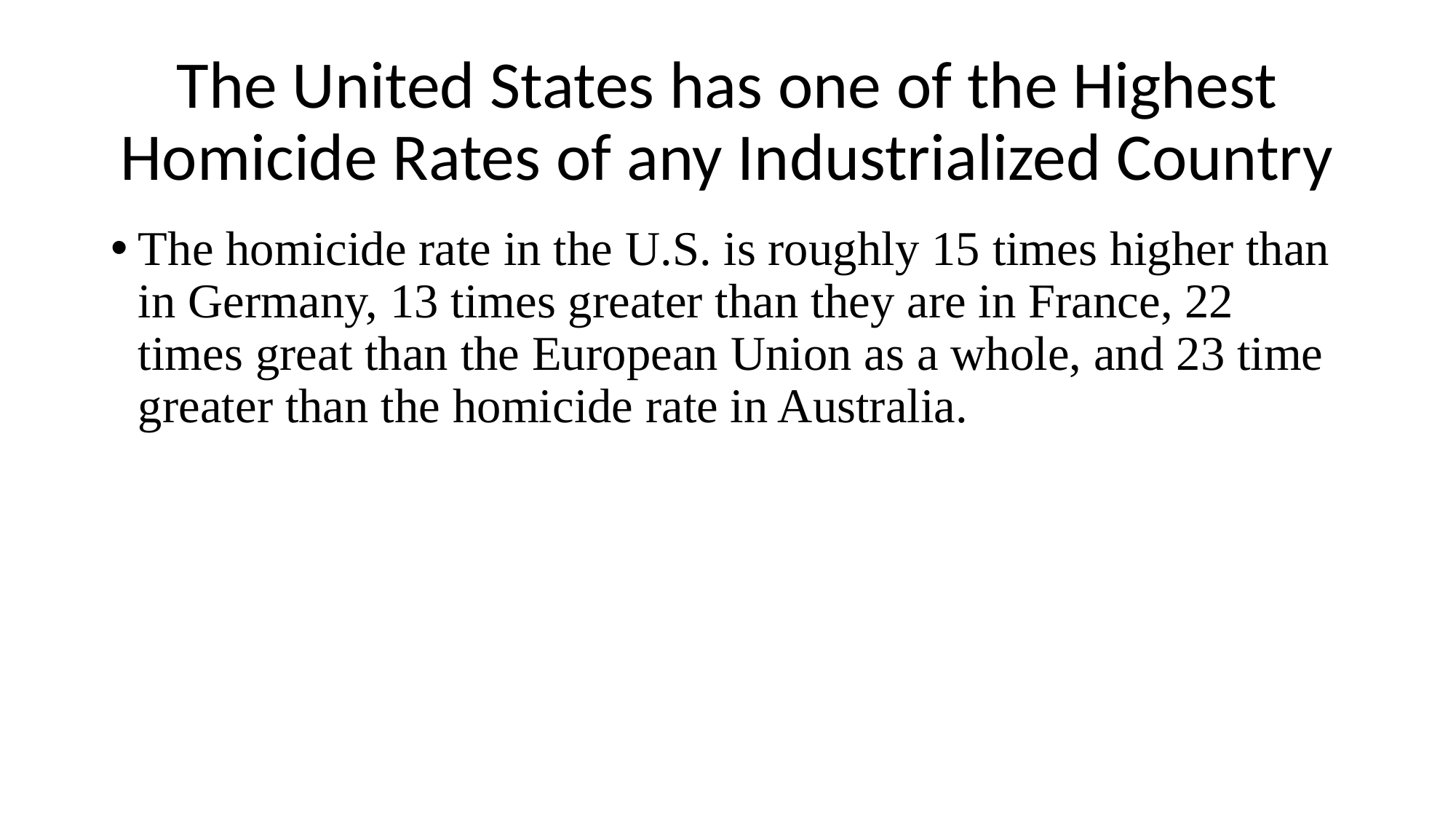

# The United States has one of the Highest Homicide Rates of any Industrialized Country
The homicide rate in the U.S. is roughly 15 times higher than in Germany, 13 times greater than they are in France, 22 times great than the European Union as a whole, and 23 time greater than the homicide rate in Australia.